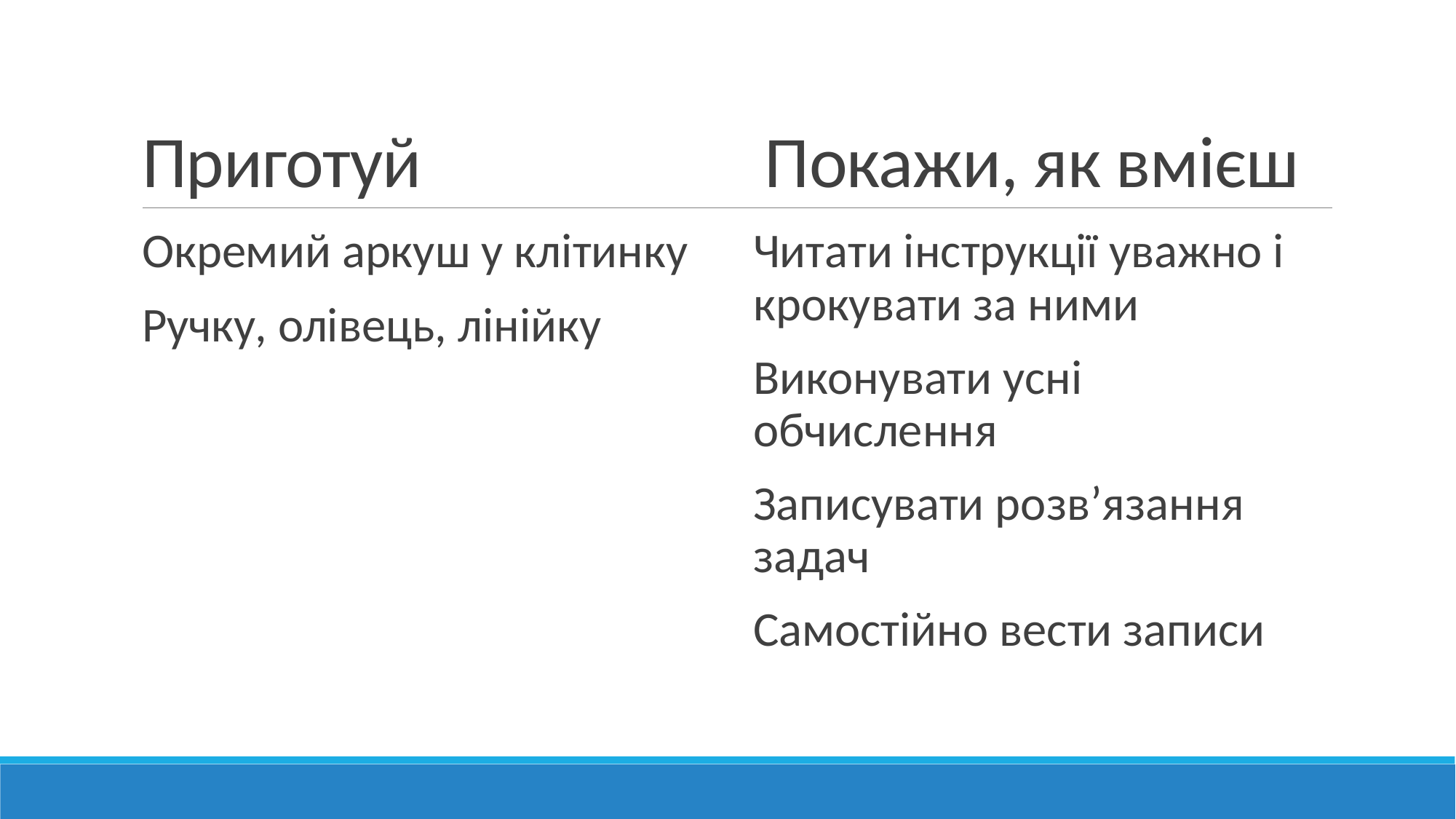

# Приготуй                      Покажи, як вмієш
Окремий аркуш у клітинку
Ручку, олівець, лінійку
Читати інструкції уважно і крокувати за ними
Виконувати усні обчислення
Записувати розв’язання задач
Самостійно вести записи